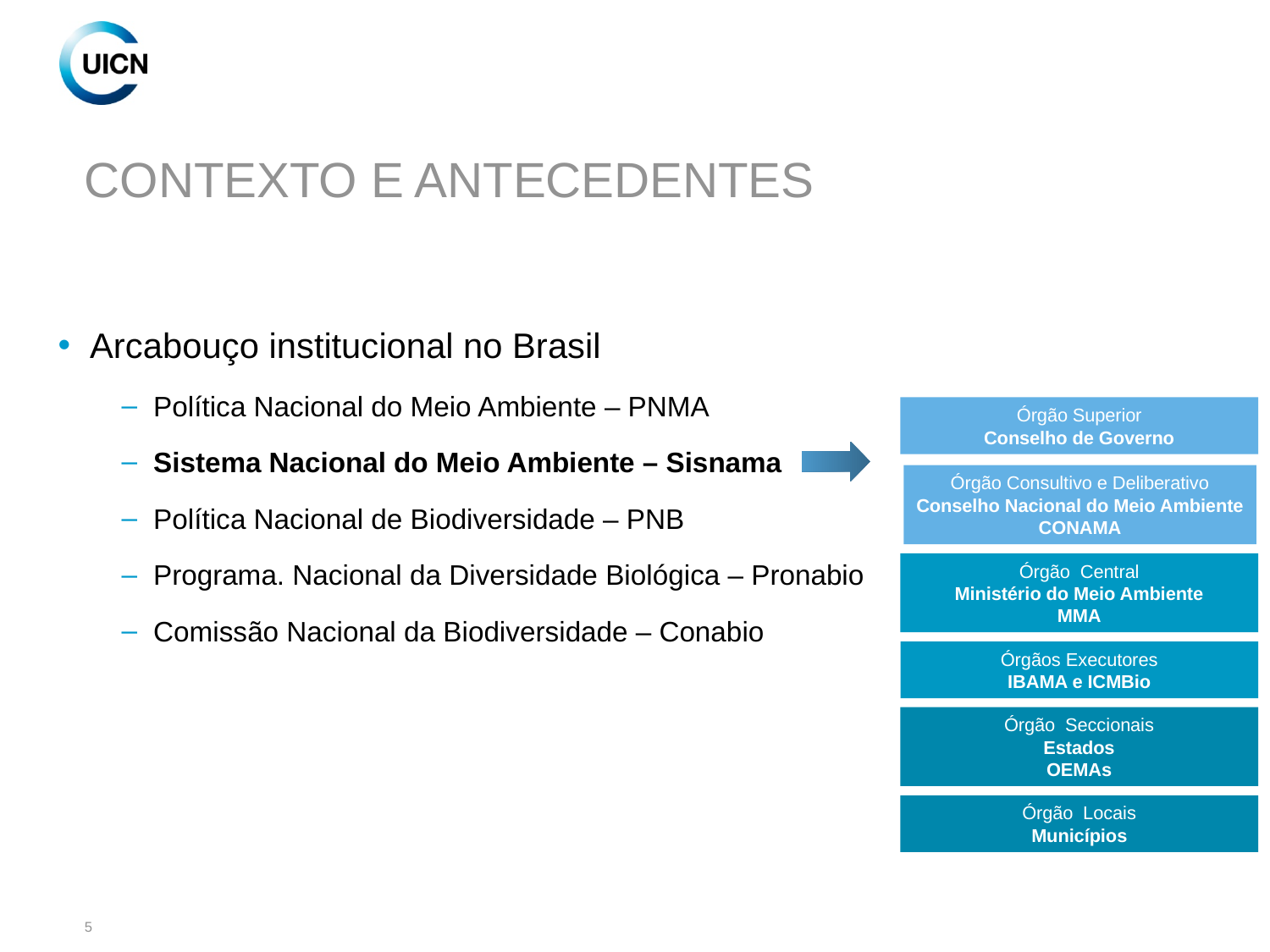

# CONTEXTO E ANTECEDENTES

Arcabouço institucional no Brasil
Política Nacional do Meio Ambiente – PNMA
Sistema Nacional do Meio Ambiente – Sisnama
Política Nacional de Biodiversidade – PNB
Programa. Nacional da Diversidade Biológica – Pronabio
Comissão Nacional da Biodiversidade – Conabio

Órgão Superior
Conselho de Governo
Órgão Consultivo e Deliberativo
Conselho Nacional do Meio Ambiente
CONAMA
Órgão  Central
Ministério do Meio Ambiente
MMA
Órgãos Executores
IBAMA e ICMBio
Órgão  Seccionais
Estados
OEMAs
Órgão  Locais
Municípios